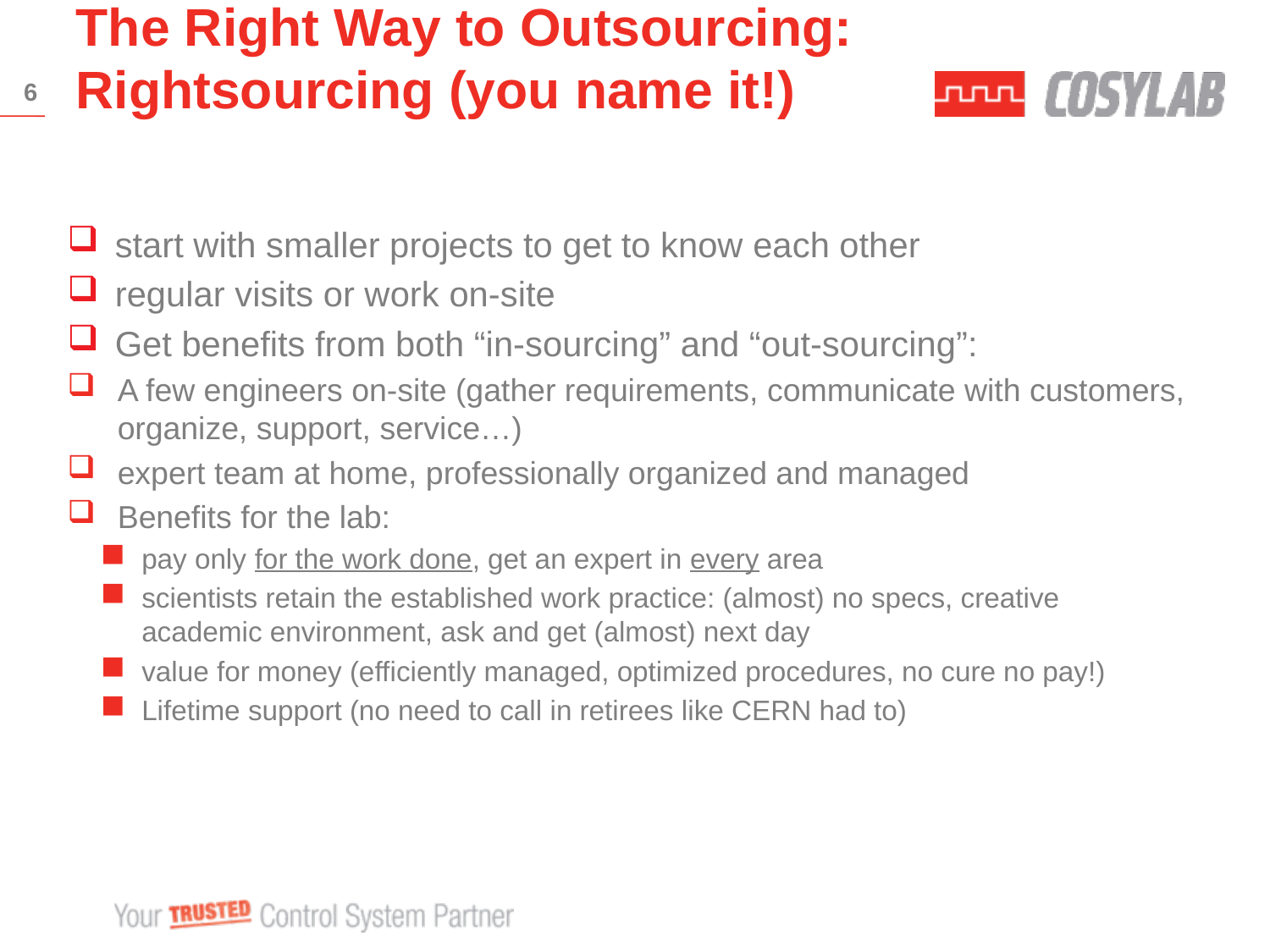

The Right Way to Outsourcing:
Rightsourcing (you name it!)
6
start with smaller projects to get to know each other
regular visits or work on-site
Get benefits from both “in-sourcing” and “out-sourcing”:
A few engineers on-site (gather requirements, communicate with customers, organize, support, service…)
expert team at home, professionally organized and managed
Benefits for the lab:
pay only for the work done, get an expert in every area
scientists retain the established work practice: (almost) no specs, creative academic environment, ask and get (almost) next day
value for money (efficiently managed, optimized procedures, no cure no pay!)
Lifetime support (no need to call in retirees like CERN had to)